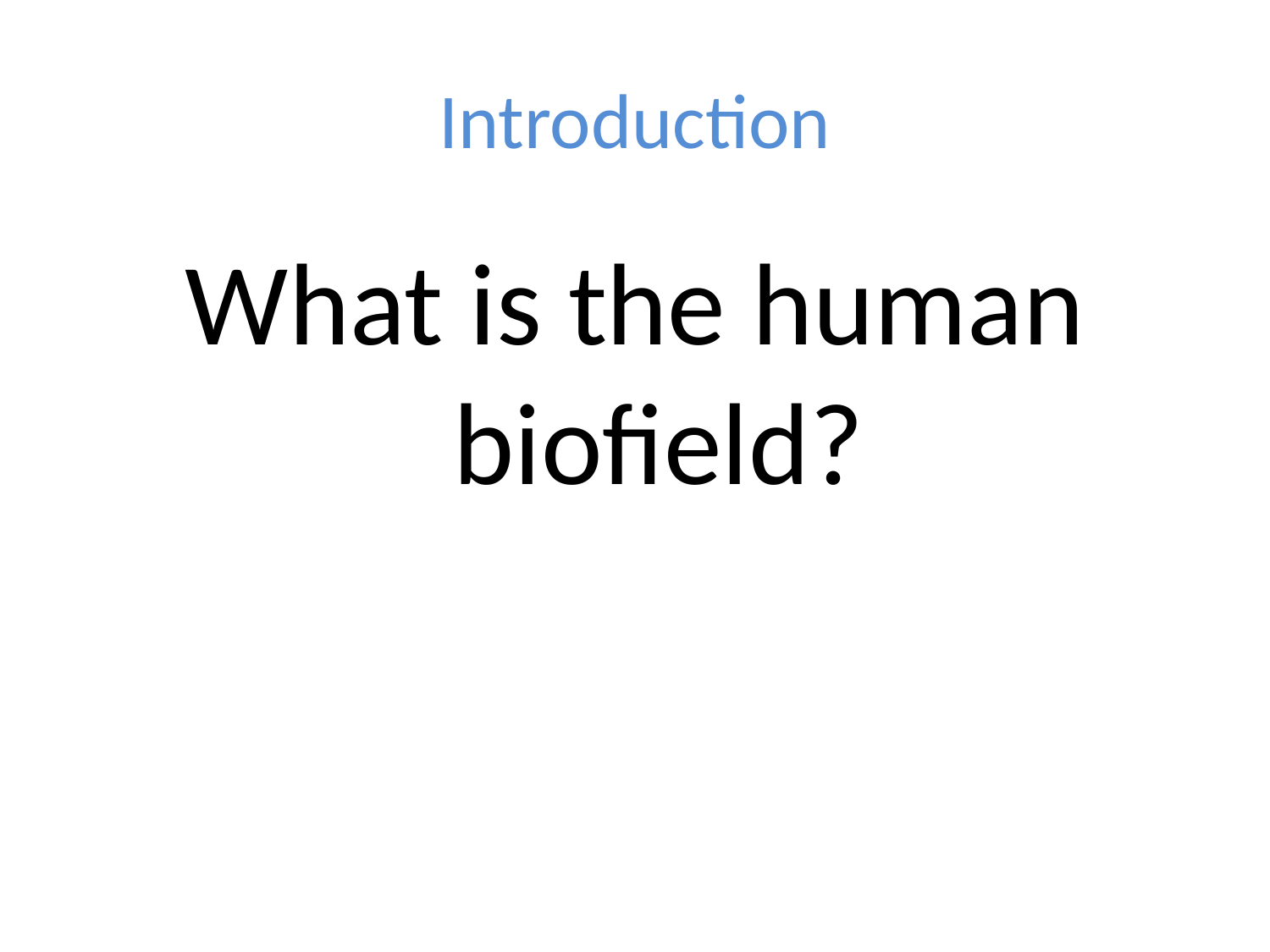

# Introduction
What is the human biofield?